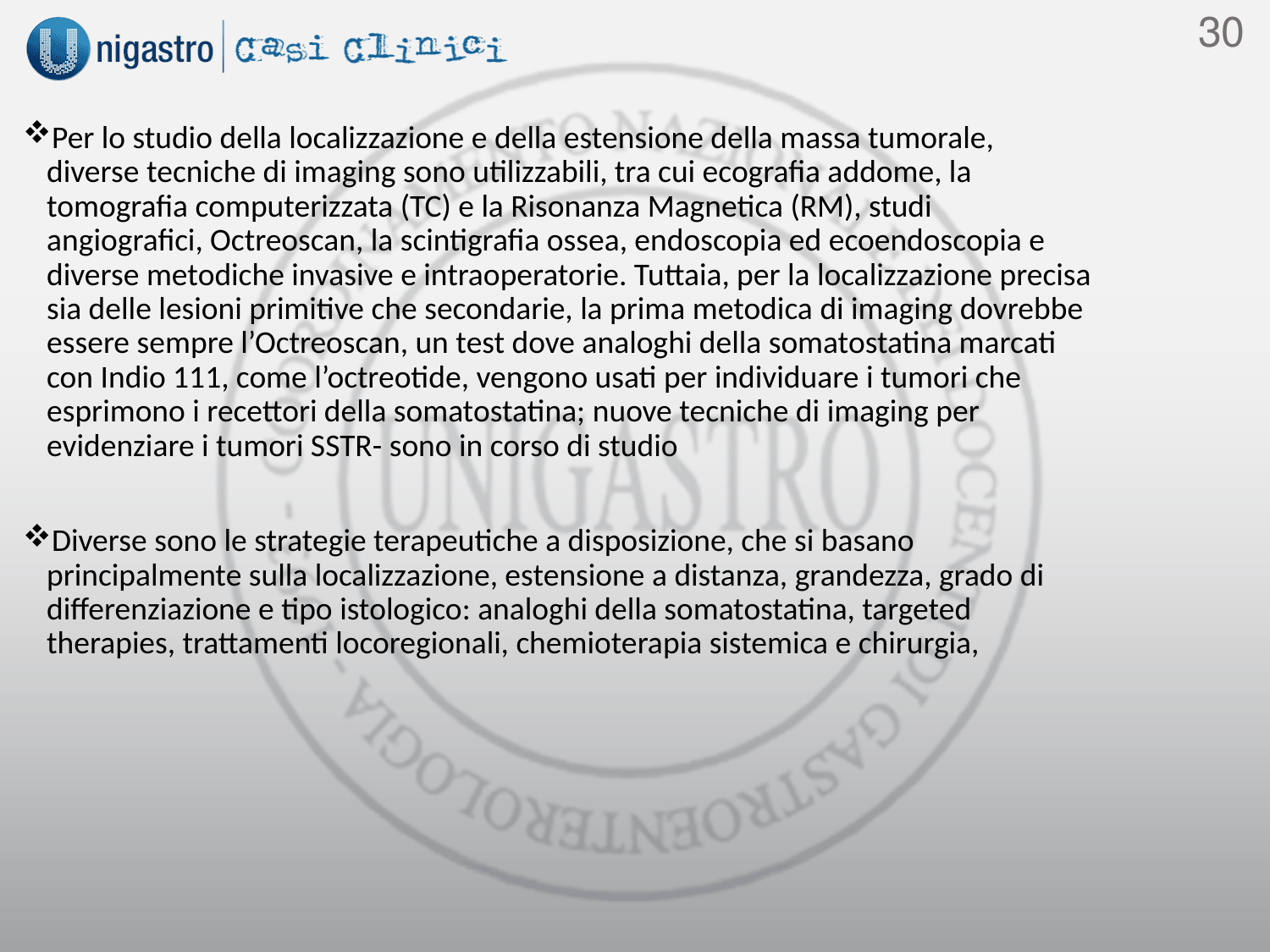

30
#
Per lo studio della localizzazione e della estensione della massa tumorale, diverse tecniche di imaging sono utilizzabili, tra cui ecografia addome, la tomografia computerizzata (TC) e la Risonanza Magnetica (RM), studi angiografici, Octreoscan, la scintigrafia ossea, endoscopia ed ecoendoscopia e diverse metodiche invasive e intraoperatorie. Tuttaia, per la localizzazione precisa sia delle lesioni primitive che secondarie, la prima metodica di imaging dovrebbe essere sempre l’Octreoscan, un test dove analoghi della somatostatina marcati con Indio 111, come l’octreotide, vengono usati per individuare i tumori che esprimono i recettori della somatostatina; nuove tecniche di imaging per evidenziare i tumori SSTR- sono in corso di studio

Diverse sono le strategie terapeutiche a disposizione, che si basano principalmente sulla localizzazione, estensione a distanza, grandezza, grado di differenziazione e tipo istologico: analoghi della somatostatina, targeted therapies, trattamenti locoregionali, chemioterapia sistemica e chirurgia,